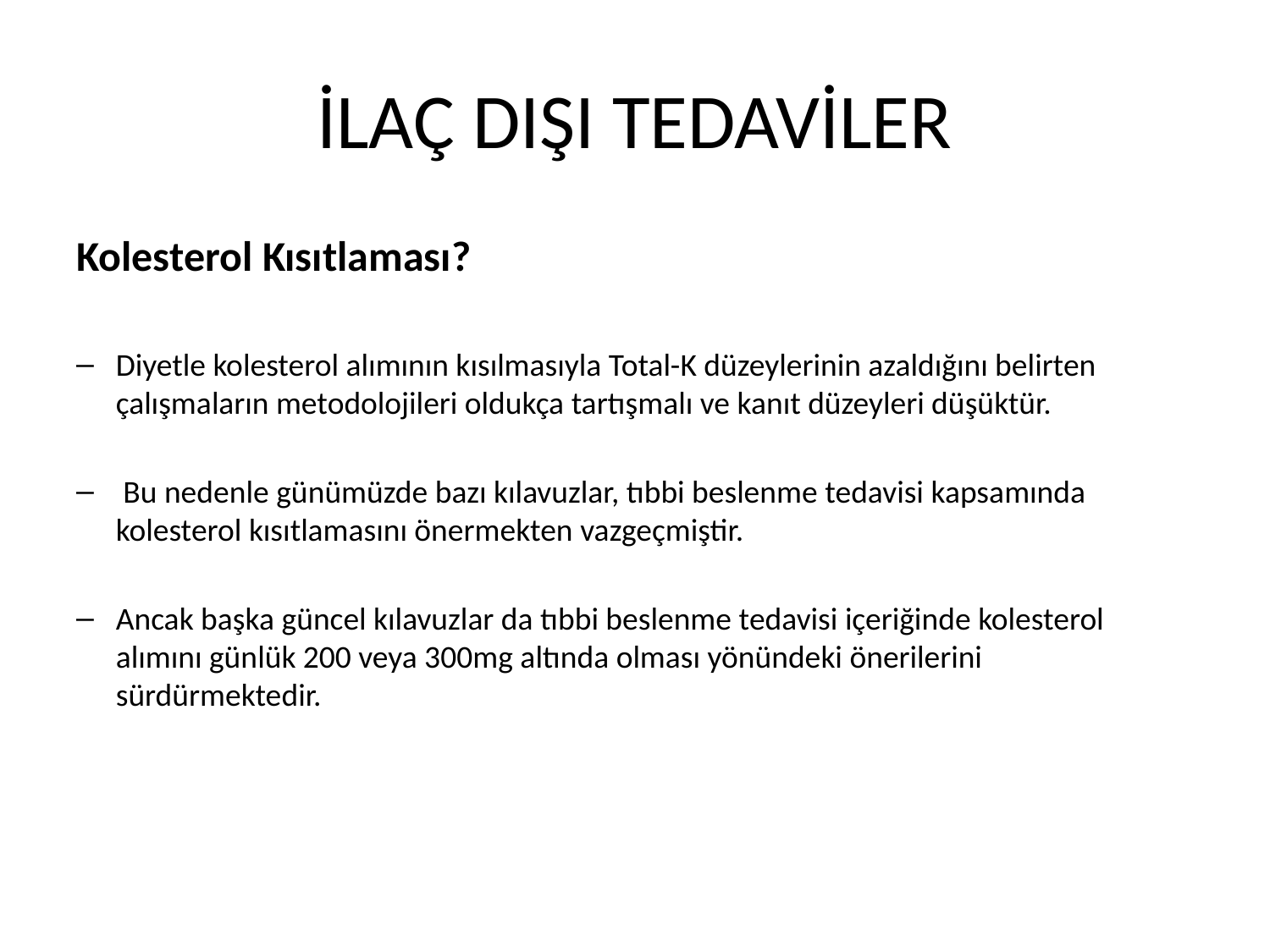

# İLAÇ DIŞI TEDAVİLER
Kolesterol Kısıtlaması?

Diyetle kolesterol alımının kısılmasıyla Total-K düzeylerinin azaldığını belirten çalışmaların metodolojileri oldukça tartışmalı ve kanıt düzeyleri düşüktür.

 Bu nedenle günümüzde bazı kılavuzlar, tıbbi beslenme tedavisi kapsamında kolesterol kısıtlamasını önermekten vazgeçmiştir.

Ancak başka güncel kılavuzlar da tıbbi beslenme tedavisi içeriğinde kolesterol alımını günlük 200 veya 300mg altında olması yönündeki önerilerini sürdürmektedir.